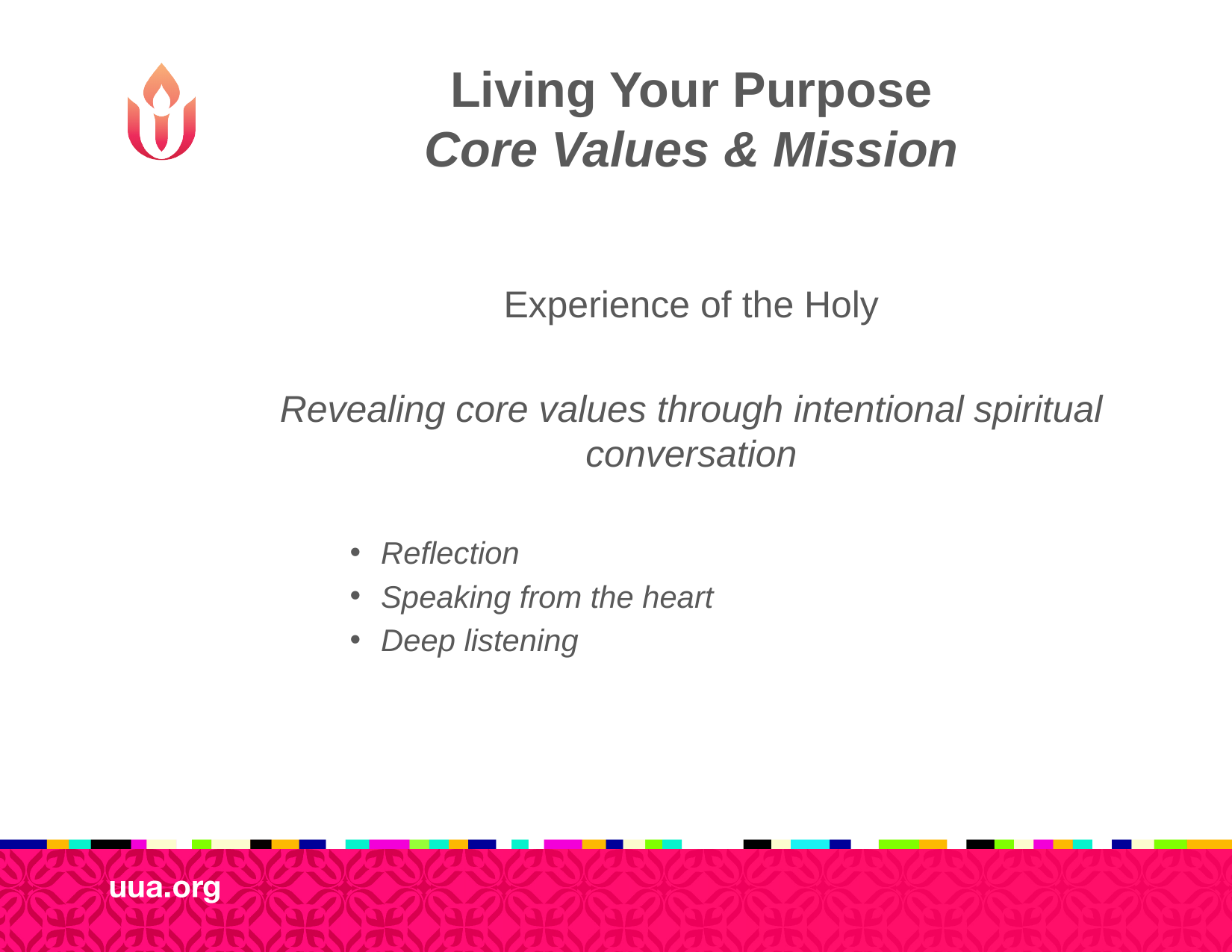

# Living Your Purpose Core Values & Mission

Experience of the Holy

Revealing core values through intentional spiritual conversation

Reflection
Speaking from the heart
Deep listening